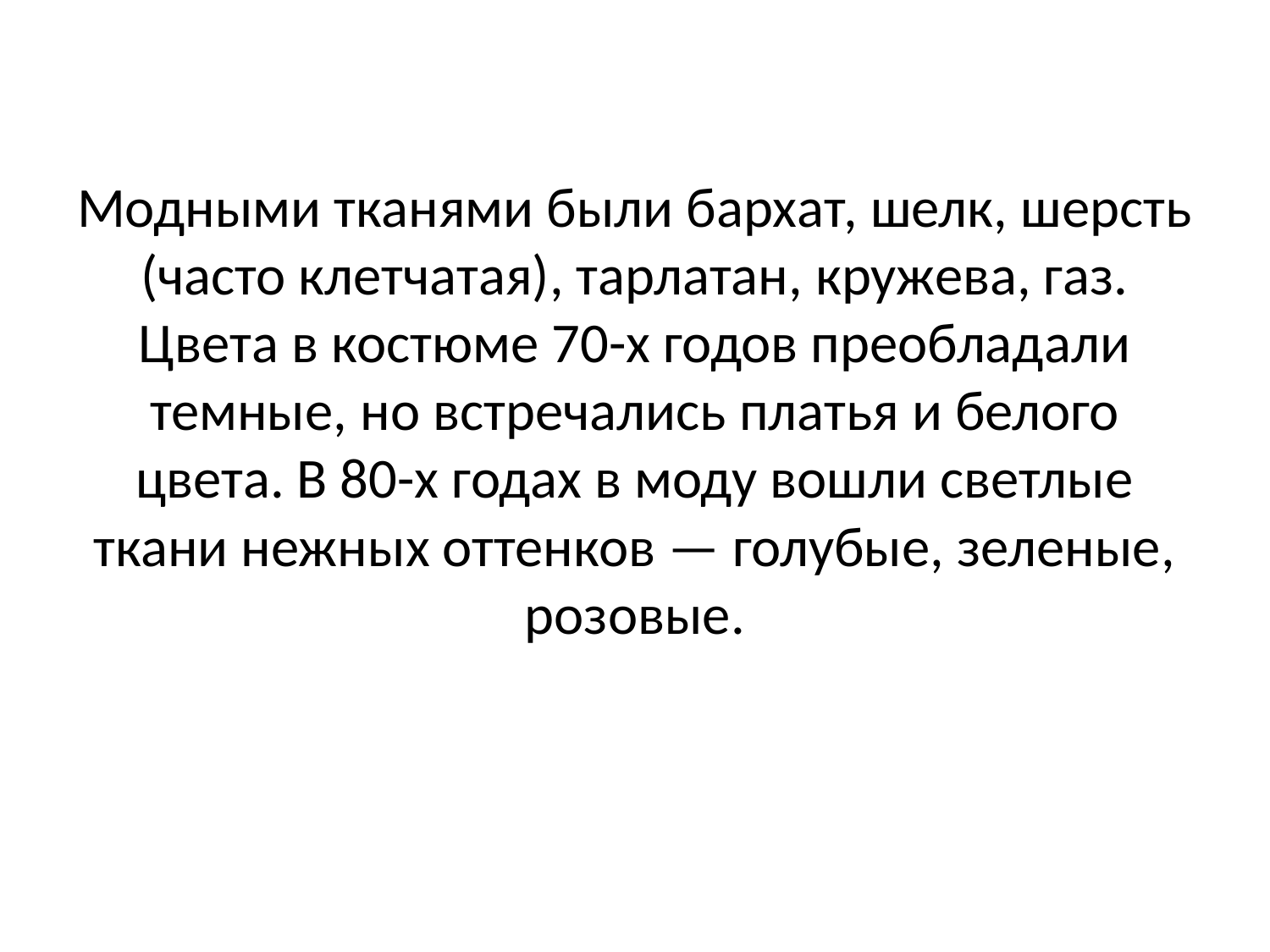

# Модными тканями были бархат, шелк, шерсть (часто клетчатая), тарлатан, кружева, газ. Цвета в костюме 70-х годов преобладали темные, но встречались платья и белого цвета. В 80-х годах в моду вошли светлые ткани нежных оттенков — голубые, зеленые, розовые.